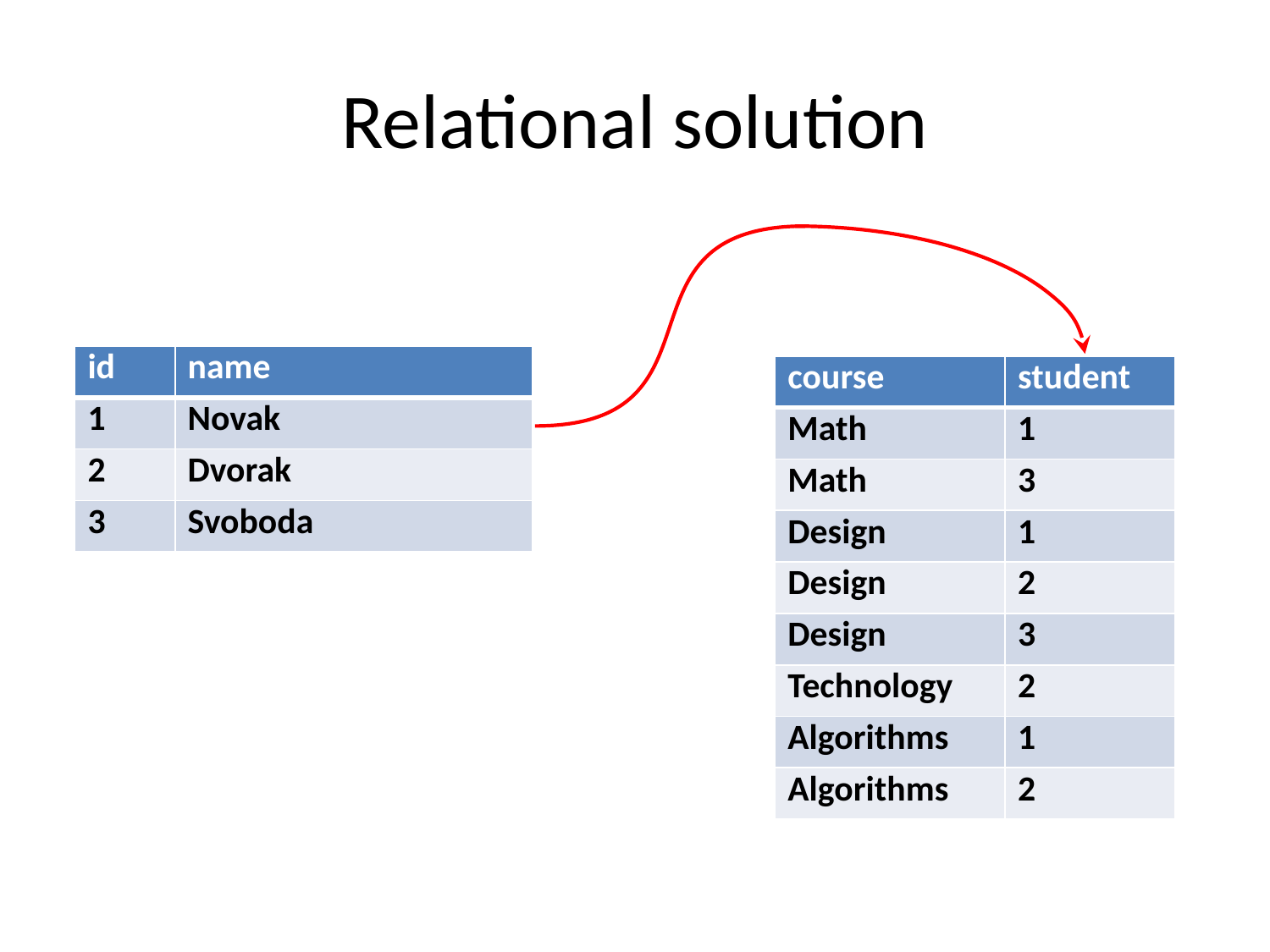

# Relational solution

| id | name |
| --- | --- |
| 1 | Novak |
| 2 | Dvorak |
| 3 | Svoboda |
| course | student |
| --- | --- |
| Math | 1 |
| Math | 3 |
| Design | 1 |
| Design | 2 |
| Design | 3 |
| Technology | 2 |
| Algorithms | 1 |
| Algorithms | 2 |